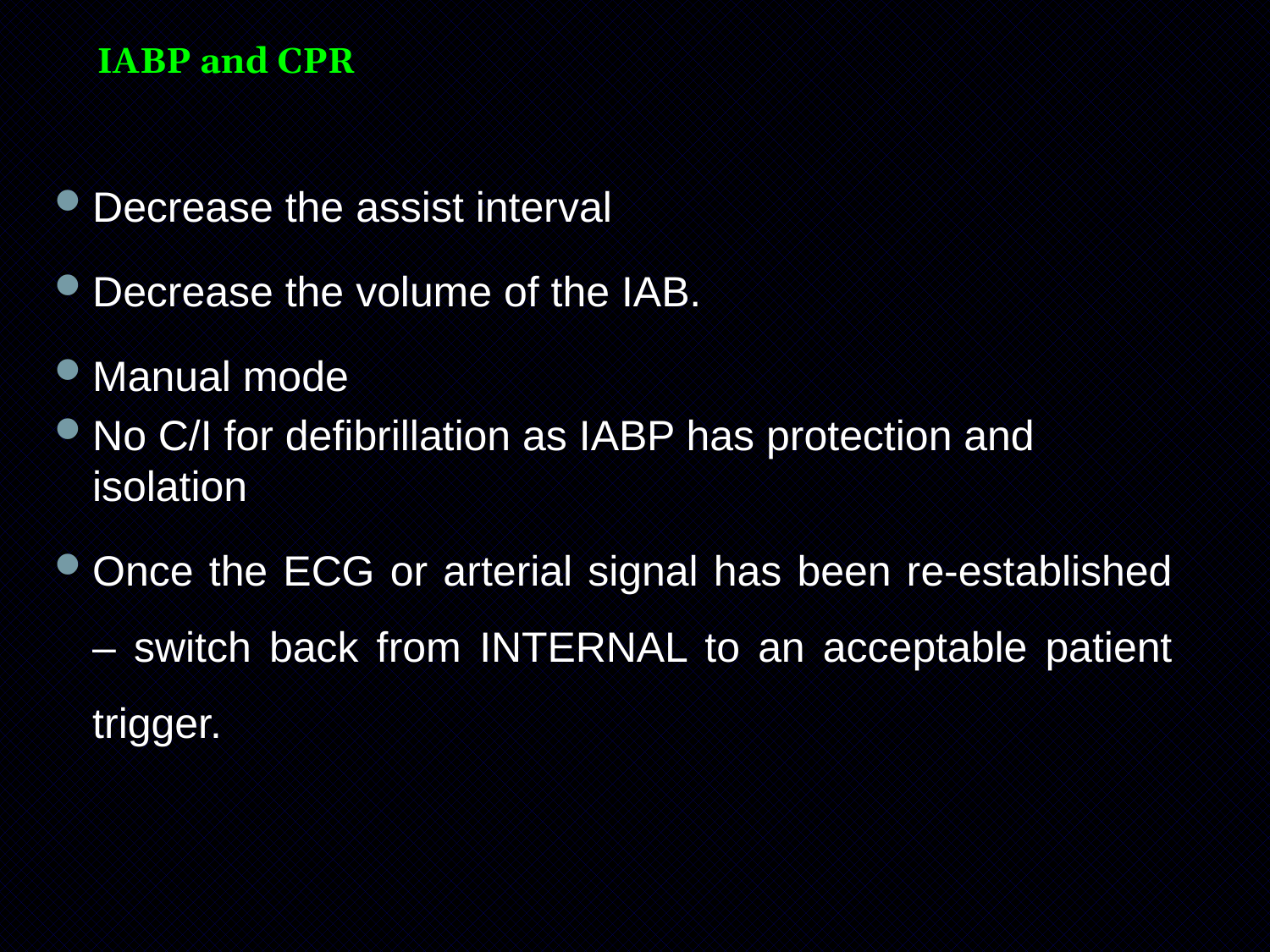

IABP and CPR
Decrease the assist interval
Decrease the volume of the IAB.
Manual mode
No C/I for defibrillation as IABP has protection and isolation
Once the ECG or arterial signal has been re-established – switch back from INTERNAL to an acceptable patient trigger.